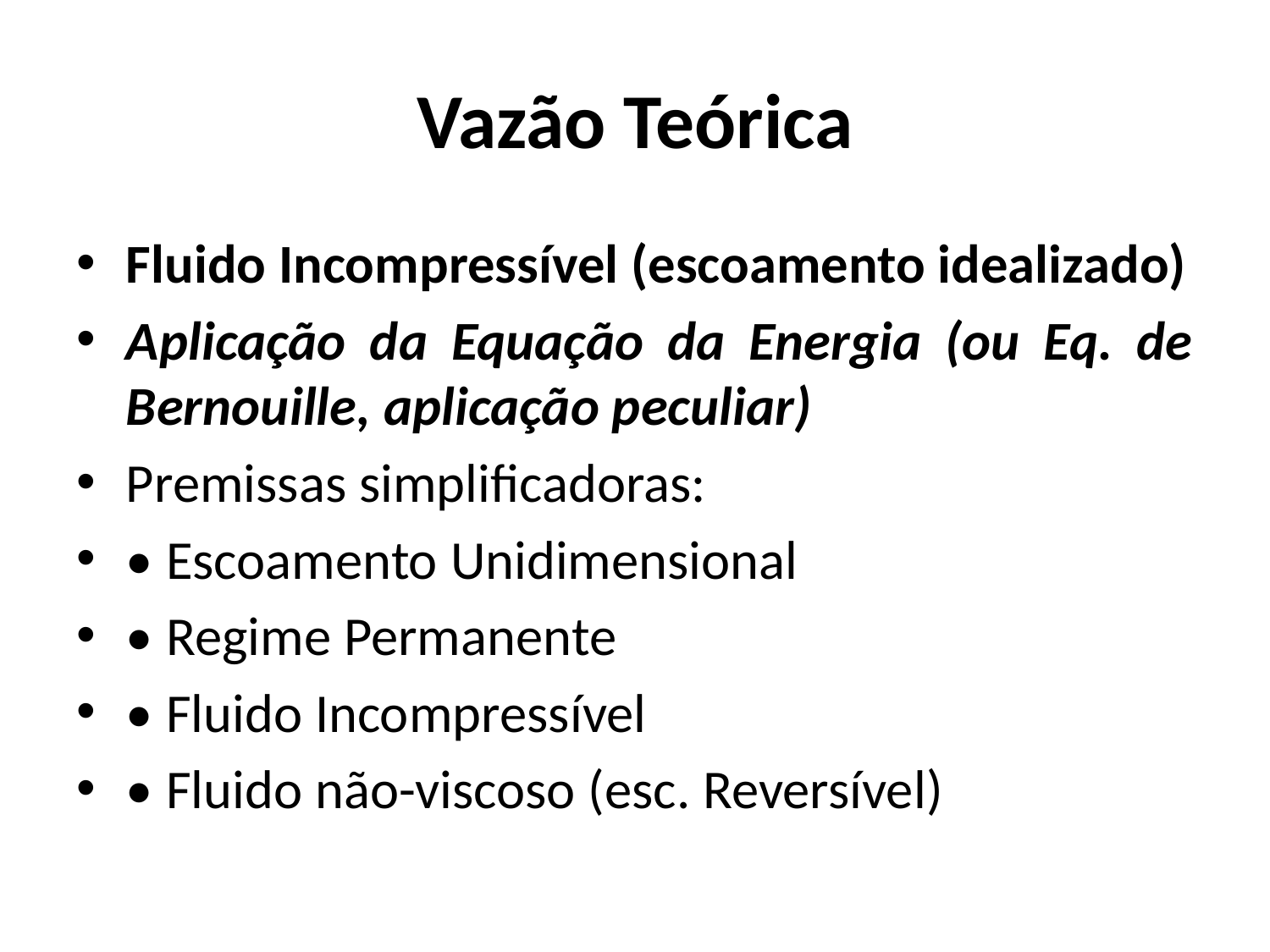

# Vazão Teórica
Fluido Incompressível (escoamento idealizado)
Aplicação da Equação da Energia (ou Eq. de Bernouille, aplicação peculiar)
Premissas simplificadoras:
• Escoamento Unidimensional
• Regime Permanente
• Fluido Incompressível
• Fluido não-viscoso (esc. Reversível)